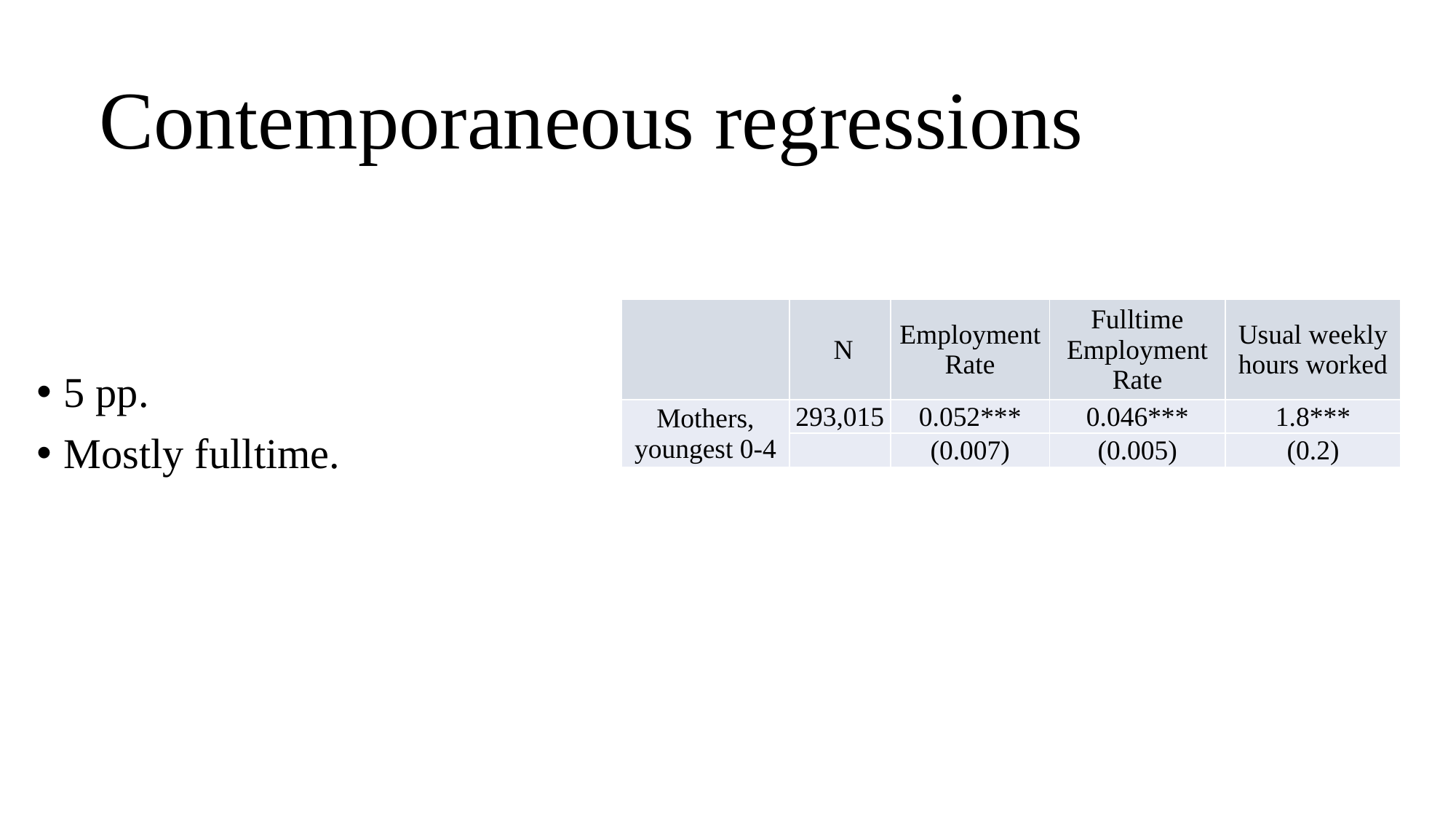

# Contemporaneous regressions

5 pp.
Mostly fulltime.

|  | N | Employment Rate | Fulltime Employment Rate | Usual weekly hours worked |
| --- | --- | --- | --- | --- |
| Mothers, youngest 0-4 | 293,015 | 0.052\*\*\* | 0.046\*\*\* | 1.8\*\*\* |
|  |  | (0.007) | (0.005) | (0.2) |